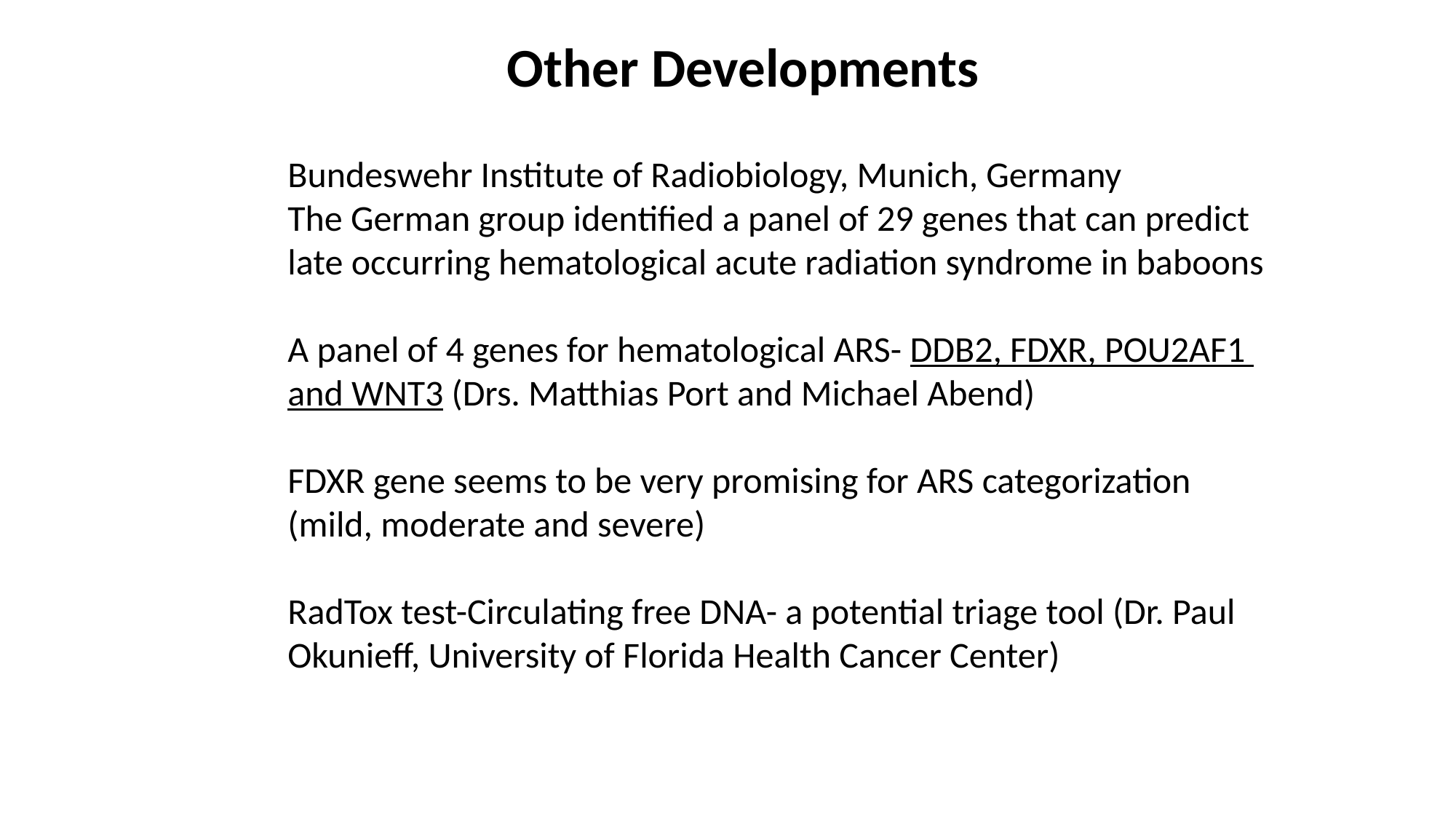

Other Developments

Bundeswehr Institute of Radiobiology, Munich, Germany
The German group identified a panel of 29 genes that can predict
late occurring hematological acute radiation syndrome in baboons

A panel of 4 genes for hematological ARS- DDB2, FDXR, POU2AF1
and WNT3 (Drs. Matthias Port and Michael Abend)

FDXR gene seems to be very promising for ARS categorization
(mild, moderate and severe)

RadTox test-Circulating free DNA- a potential triage tool (Dr. Paul
Okunieff, University of Florida Health Cancer Center)